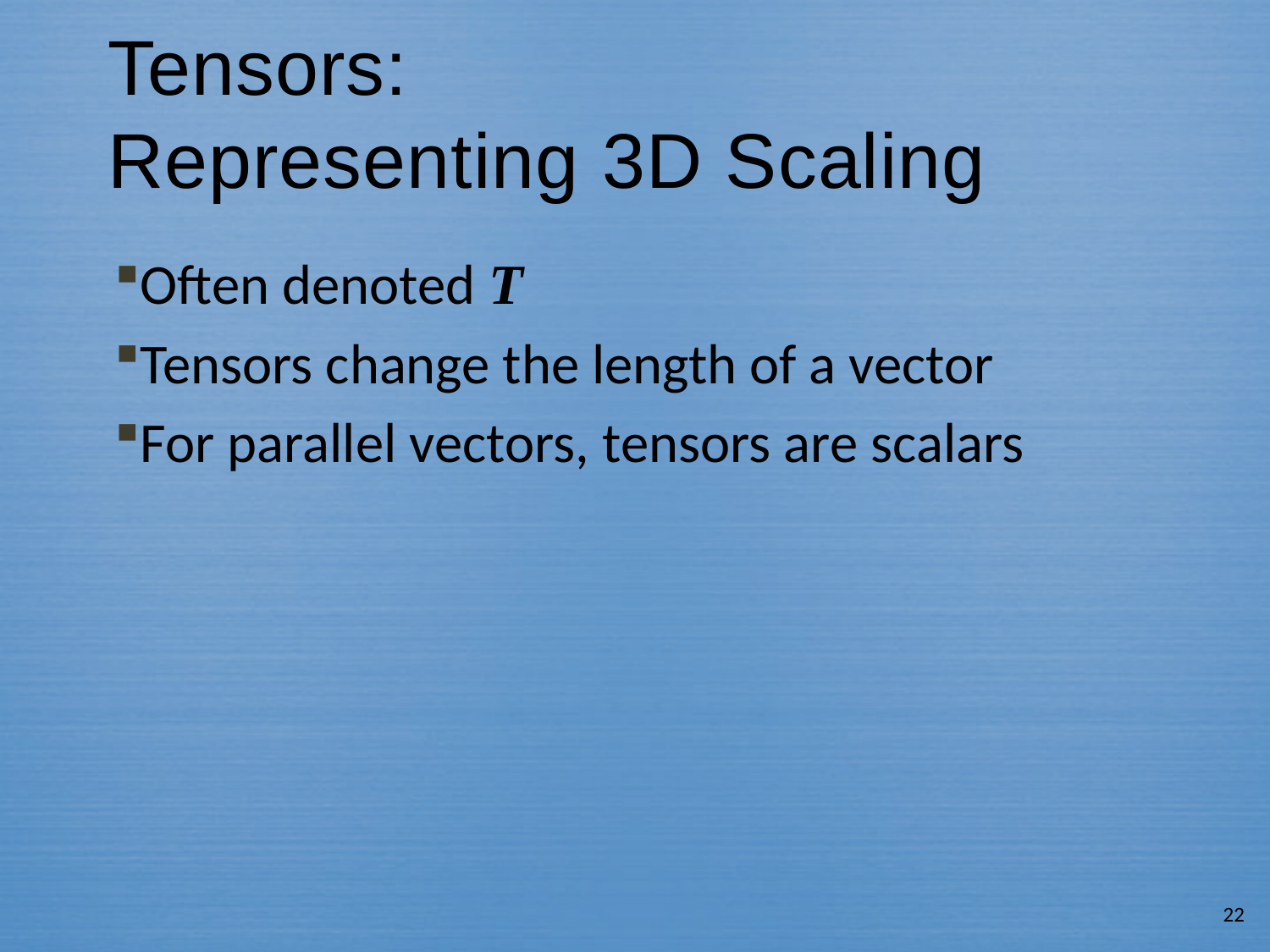

# Tensors: Representing 3D Scaling
Often denoted T
Tensors change the length of a vector
For parallel vectors, tensors are scalars
22